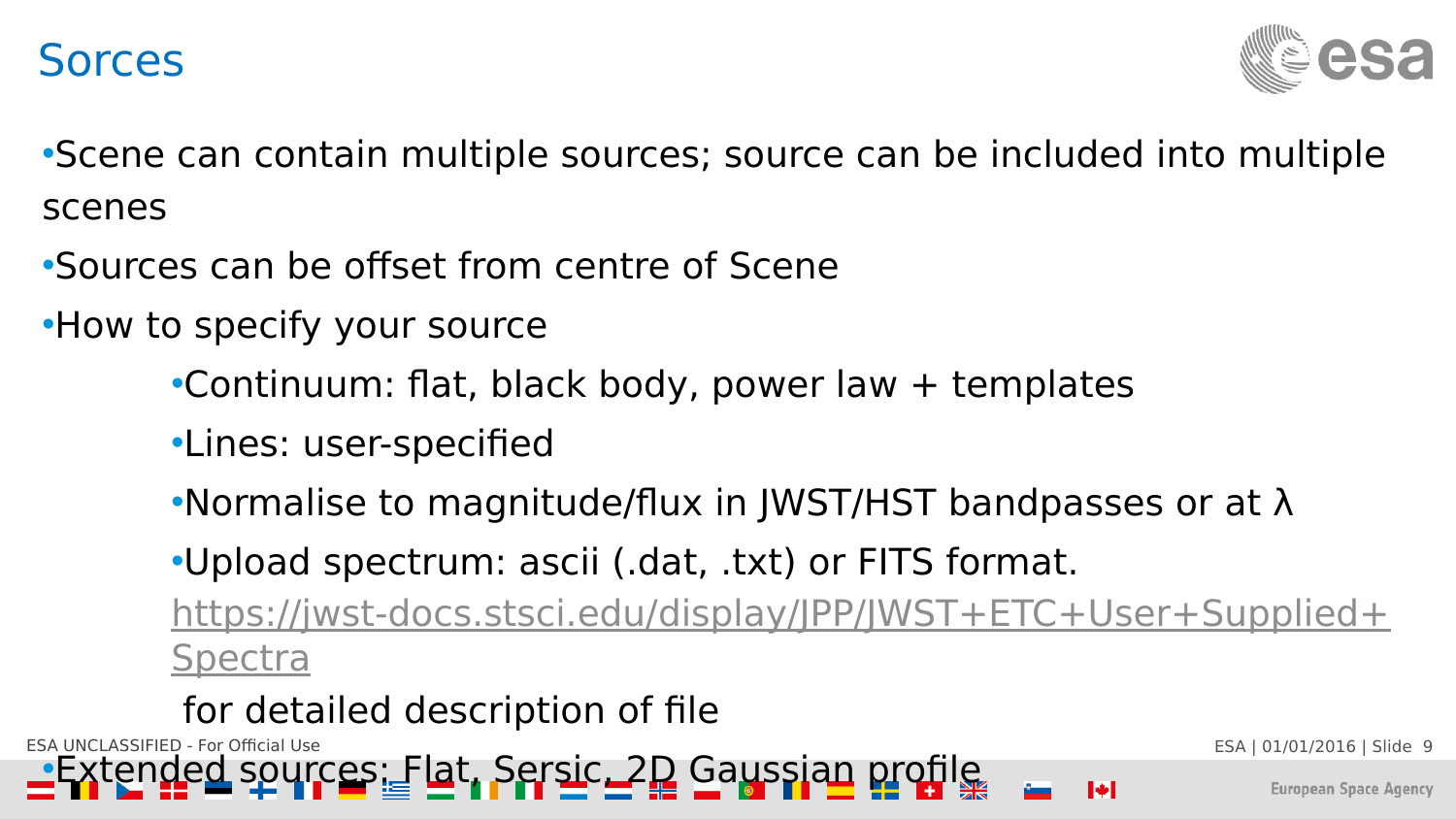

# Sorces
Scene can contain multiple sources; source can be included into multiple scenes
Sources can be offset from centre of Scene
How to specify your source
Continuum: flat, black body, power law + templates
Lines: user-specified
Normalise to magnitude/flux in JWST/HST bandpasses or at λ
Upload spectrum: ascii (.dat, .txt) or FITS format.
https://jwst-docs.stsci.edu/display/JPP/JWST+ETC+User+Supplied+Spectra for detailed description of file
Extended sources: Flat, Sersic, 2D Gaussian profile